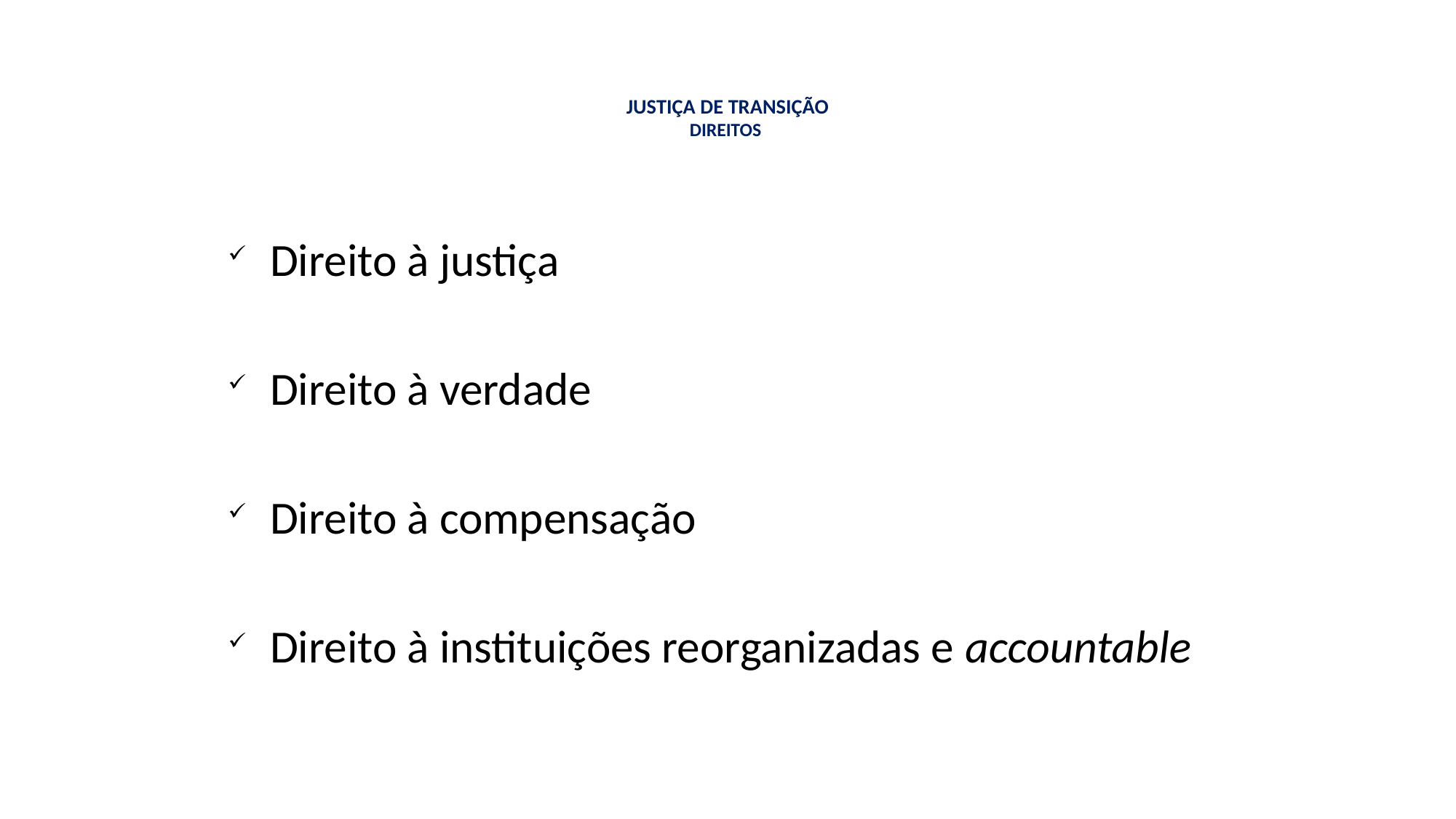

# JUSTIÇA DE TRANSIÇÃO DIREITOS
Direito à justiça

Direito à verdade

Direito à compensação

Direito à instituições reorganizadas e accountable